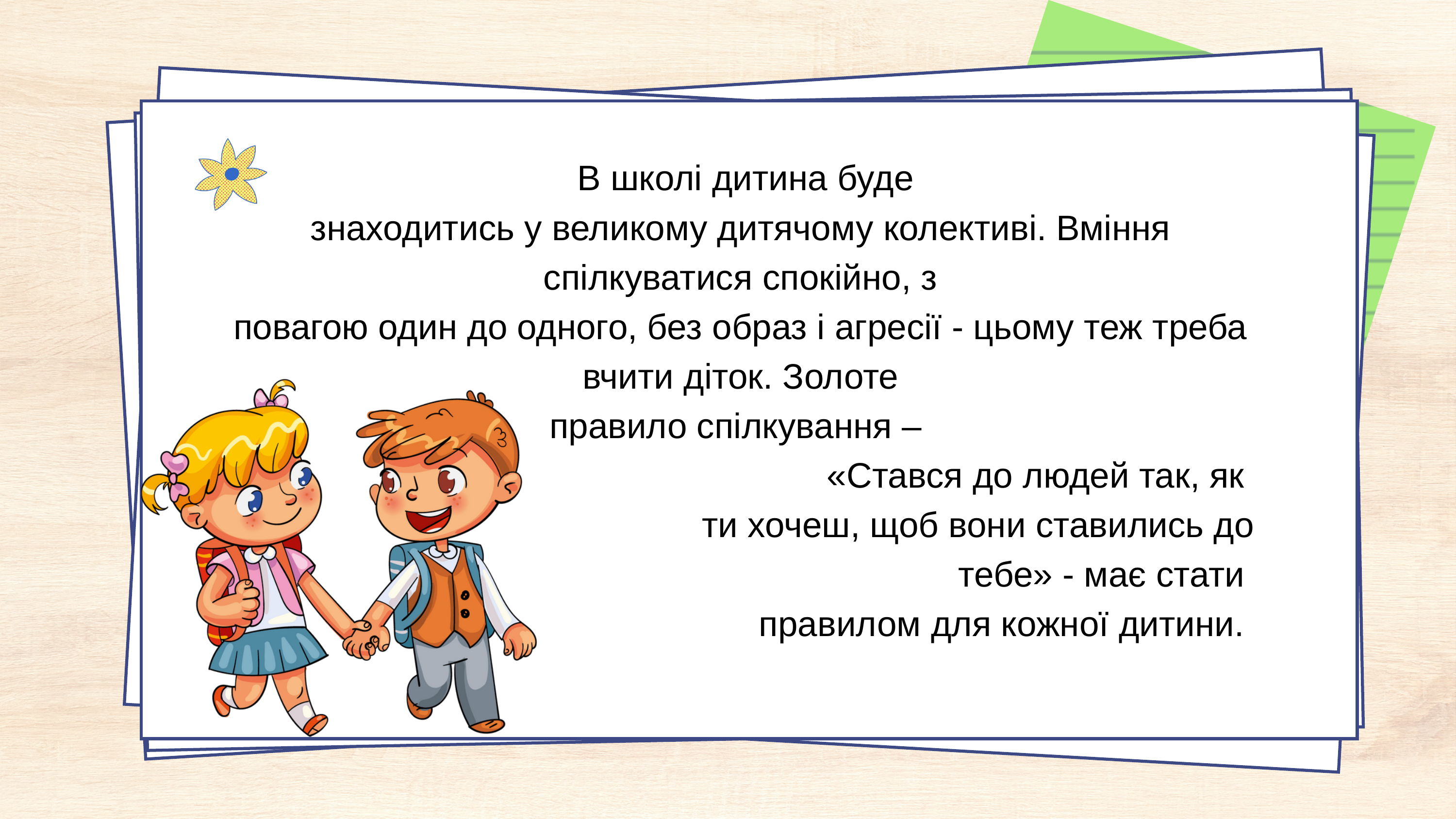

В школі дитина буде
знаходитись у великому дитячому колективі. Вміння спілкуватися спокійно, з
повагою один до одного, без образ і агресії - цьому теж треба вчити діток. Золоте
правило спілкування –
«Стався до людей так, як
ти хочеш, щоб вони ставились до
тебе» - має стати
правилом для кожної дитини.